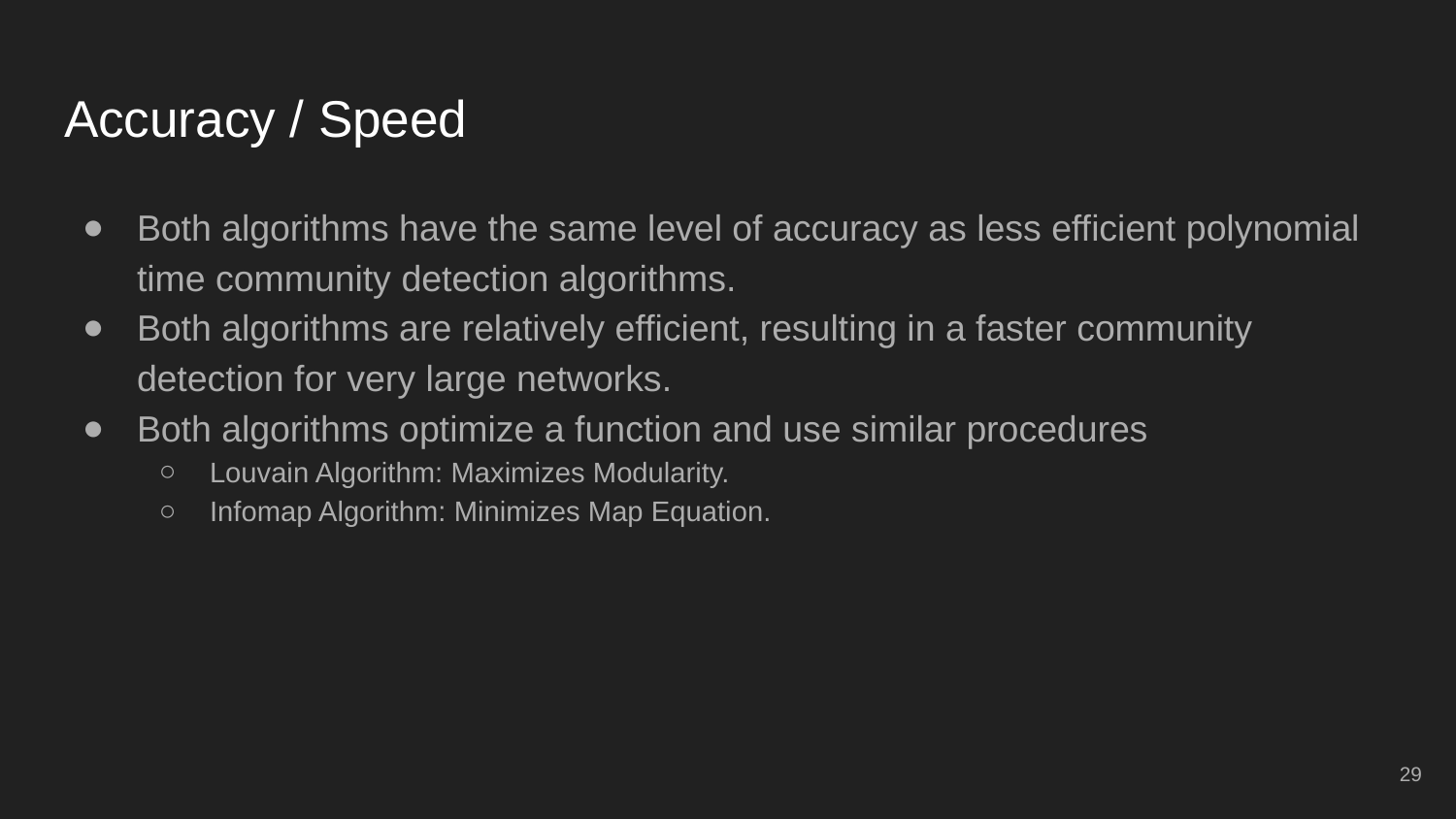

# Accuracy / Speed
Both algorithms have the same level of accuracy as less efficient polynomial time community detection algorithms.
Both algorithms are relatively efficient, resulting in a faster community detection for very large networks.
Both algorithms optimize a function and use similar procedures
Louvain Algorithm: Maximizes Modularity.
Infomap Algorithm: Minimizes Map Equation.
29